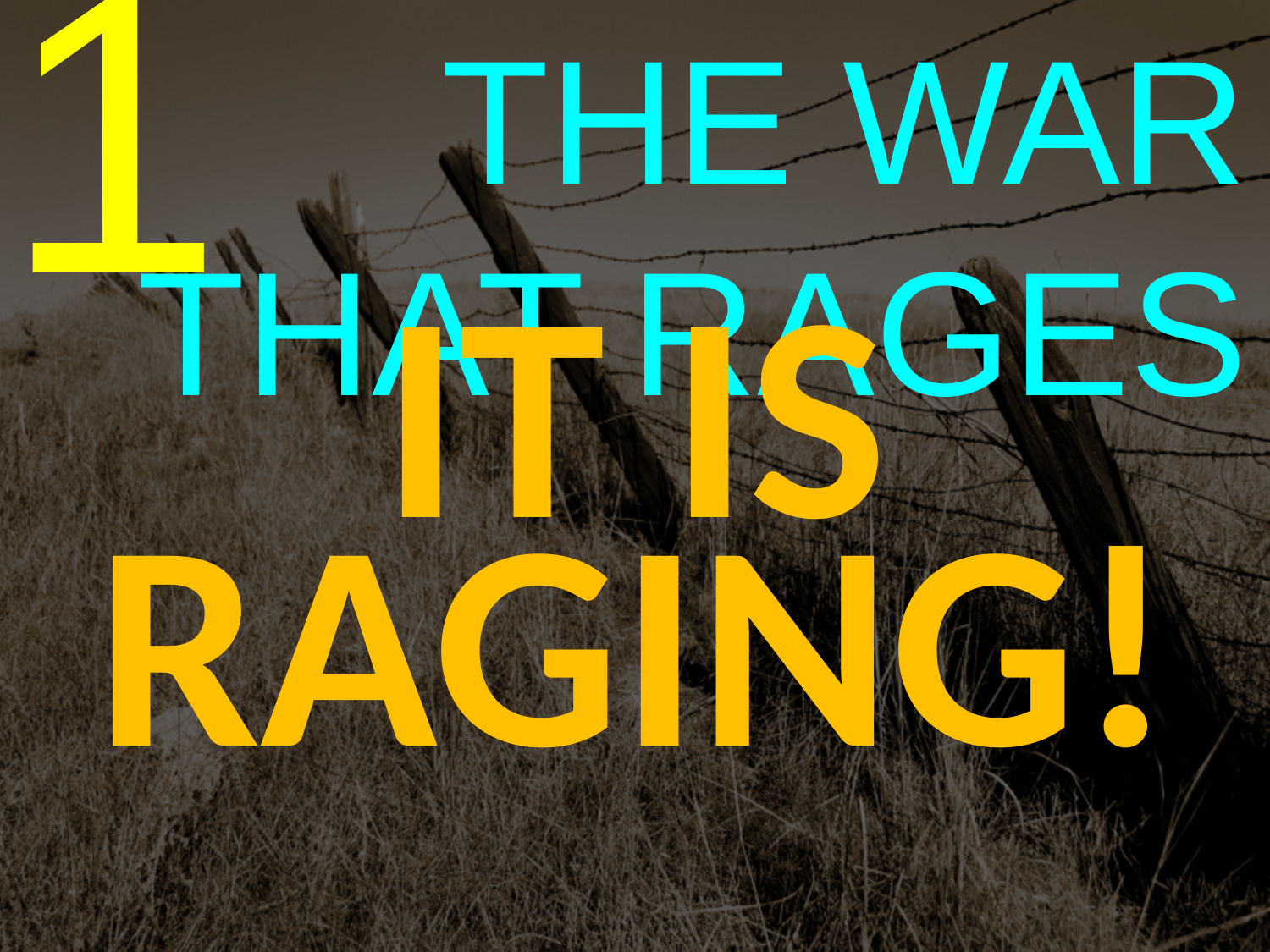

1
THE WAR THAT RAGES
IT IS RAGING!